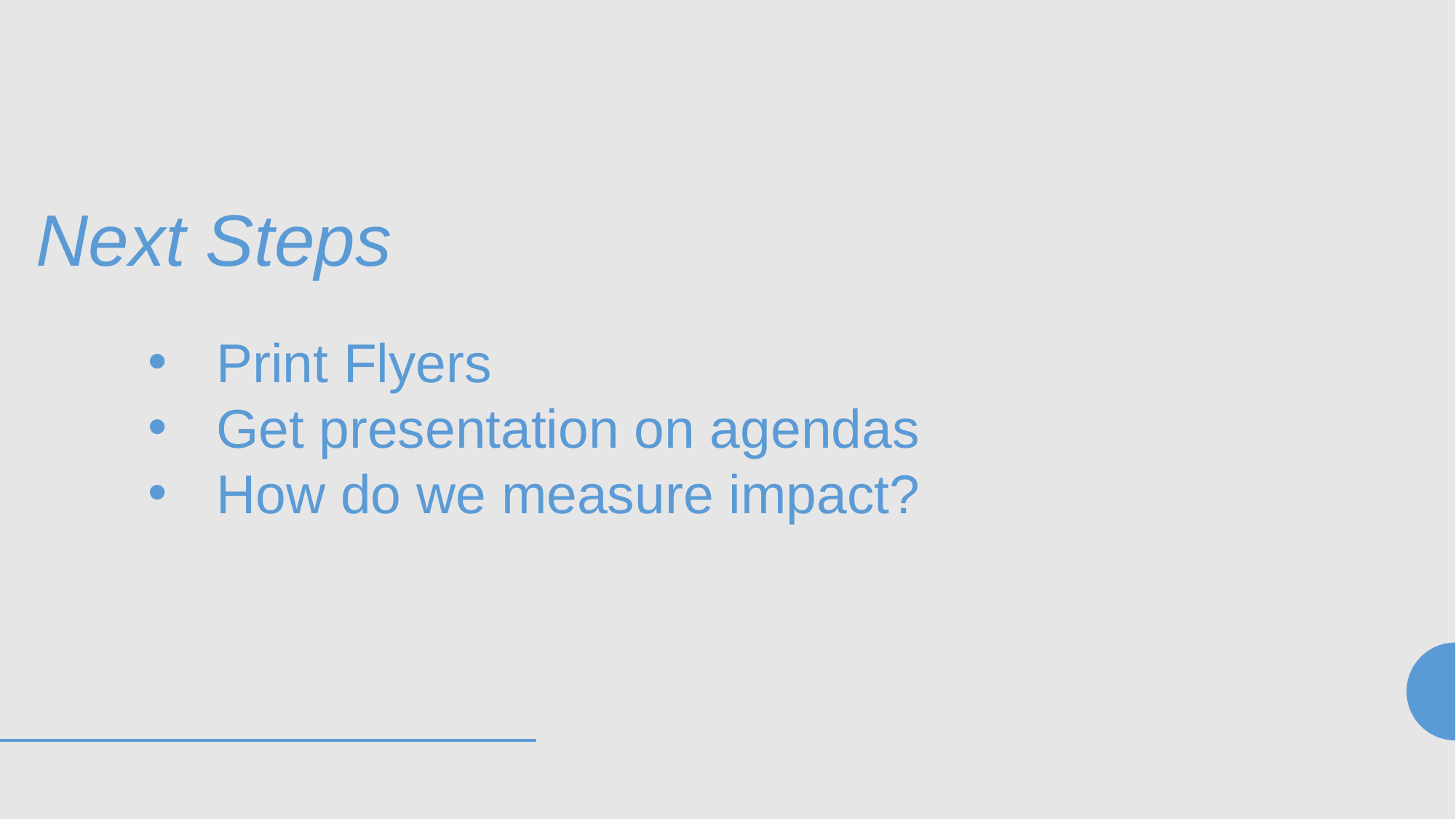

Next Steps
Print Flyers
Get presentation on agendas
How do we measure impact?